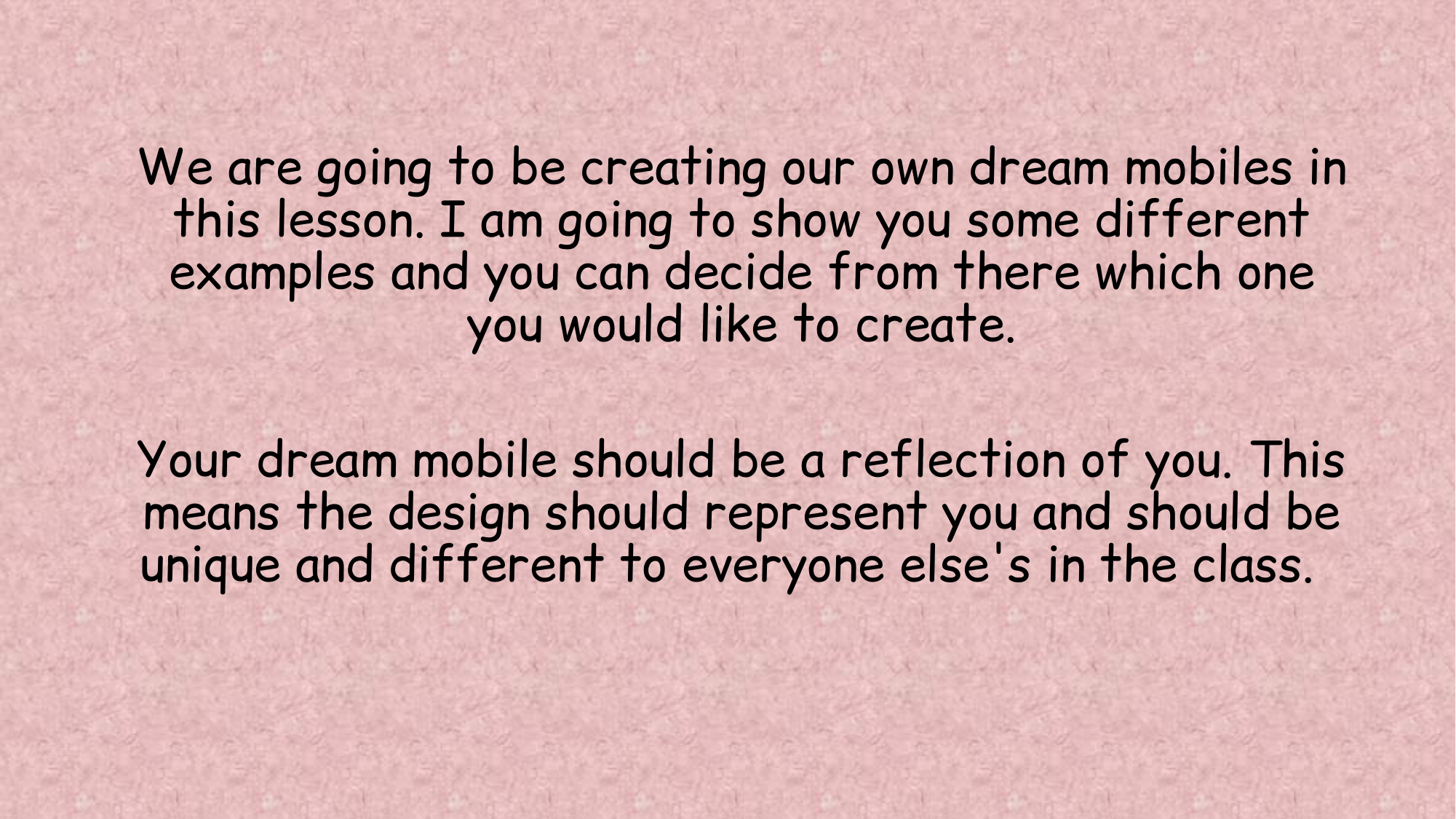

We are going to be creating our own dream mobiles in this lesson. I am going to show you some different examples and you can decide from there which one you would like to create.

Your dream mobile should be a reflection of you. This means the design should represent you and should be unique and different to everyone else's in the class.